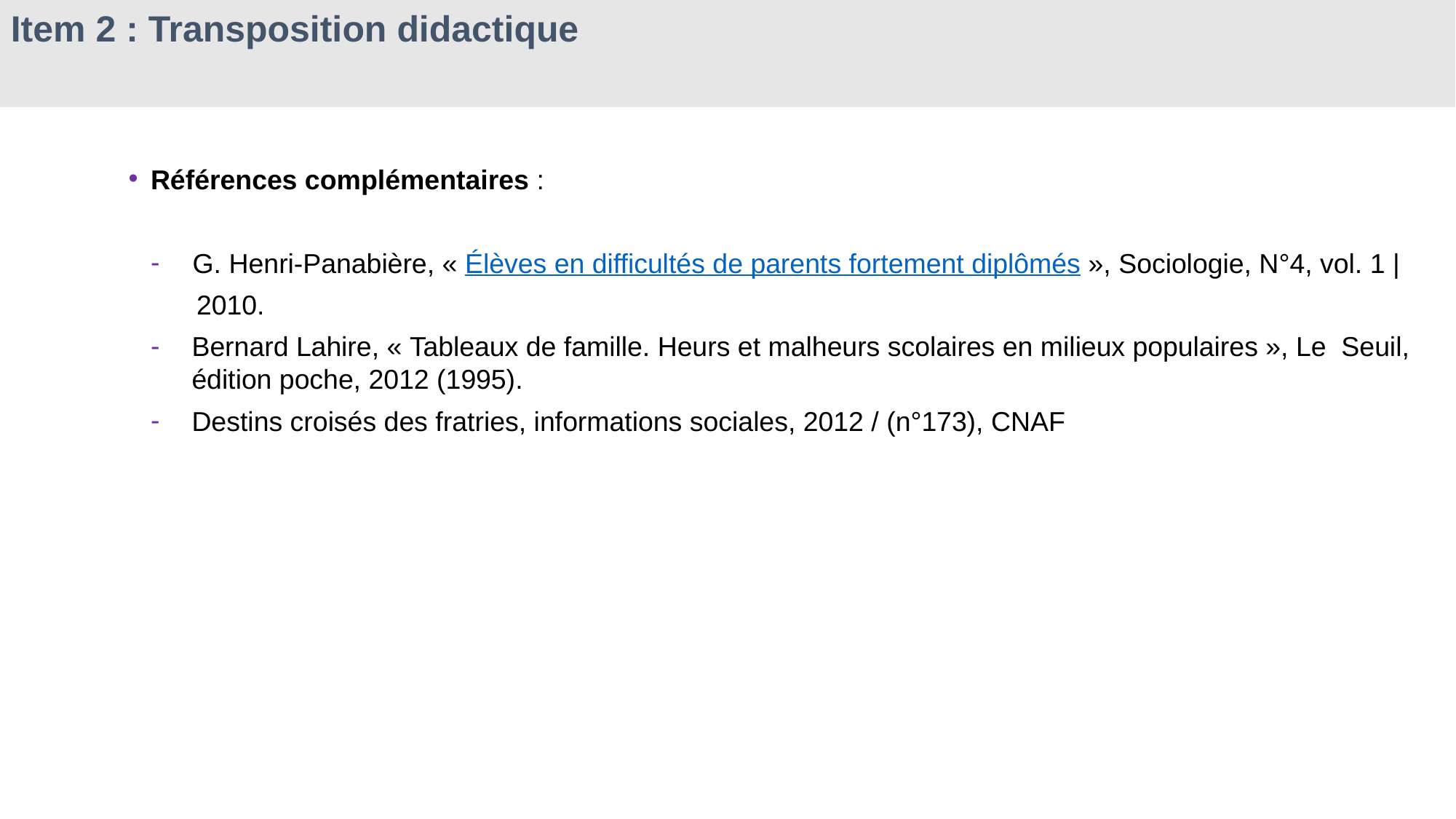

Item 2 : Transposition didactique

Références complémentaires :

 G. Henri-Panabière, « Élèves en difficultés de parents fortement diplômés », Sociologie, N°4, vol. 1 |
      2010.
Bernard Lahire, « Tableaux de famille. Heurs et malheurs scolaires en milieux populaires », Le  Seuil, édition poche, 2012 (1995).
Destins croisés des fratries, informations sociales, 2012 / (n°173), CNAF